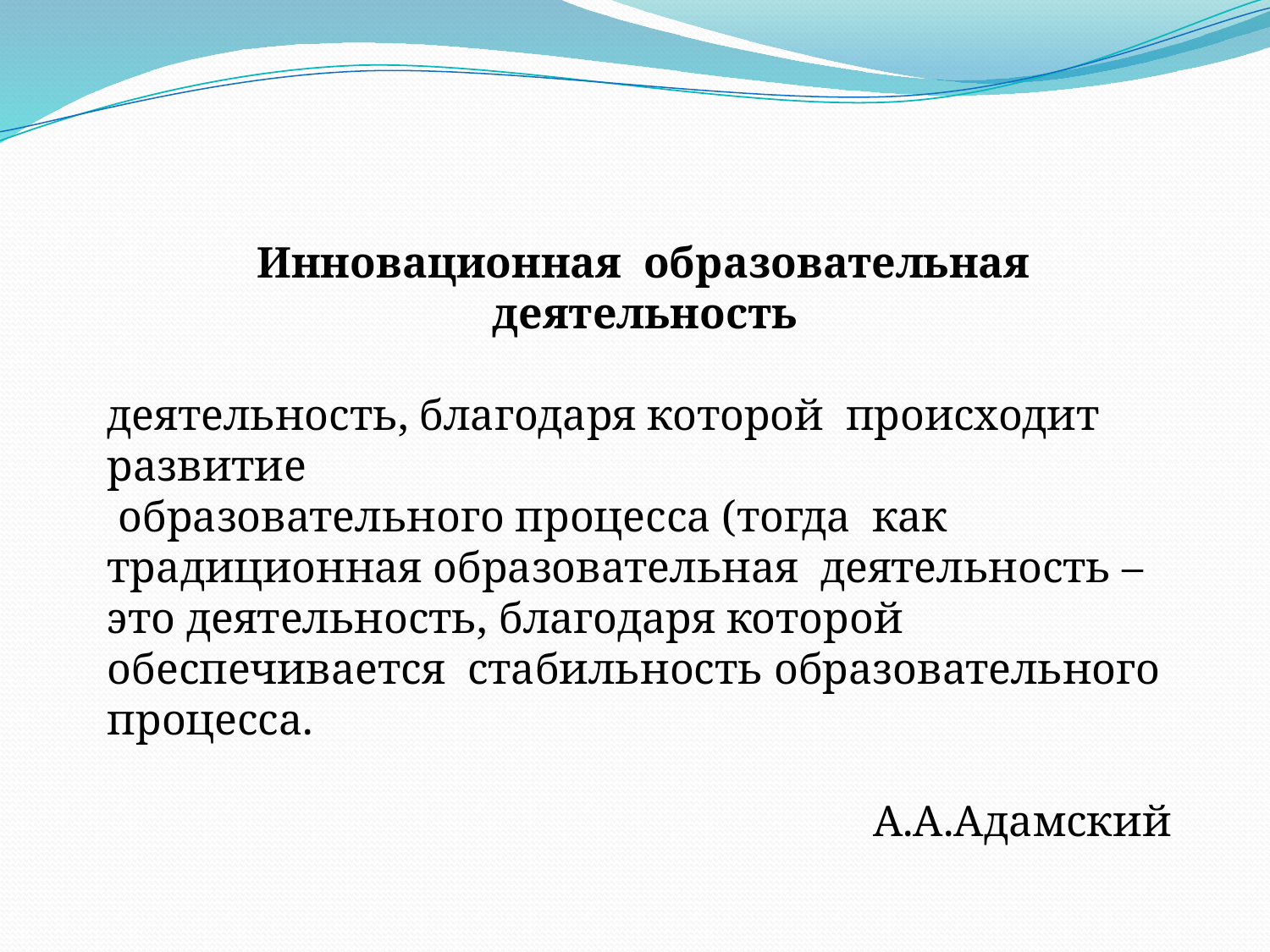

Инновационная  образовательная  деятельность

деятельность, благодаря которой  происходит развитие
 образовательного процесса (тогда  как  традиционная образовательная  деятельность – это деятельность, благодаря которой обеспечивается  стабильность образовательного  процесса.

А.А.Адамский